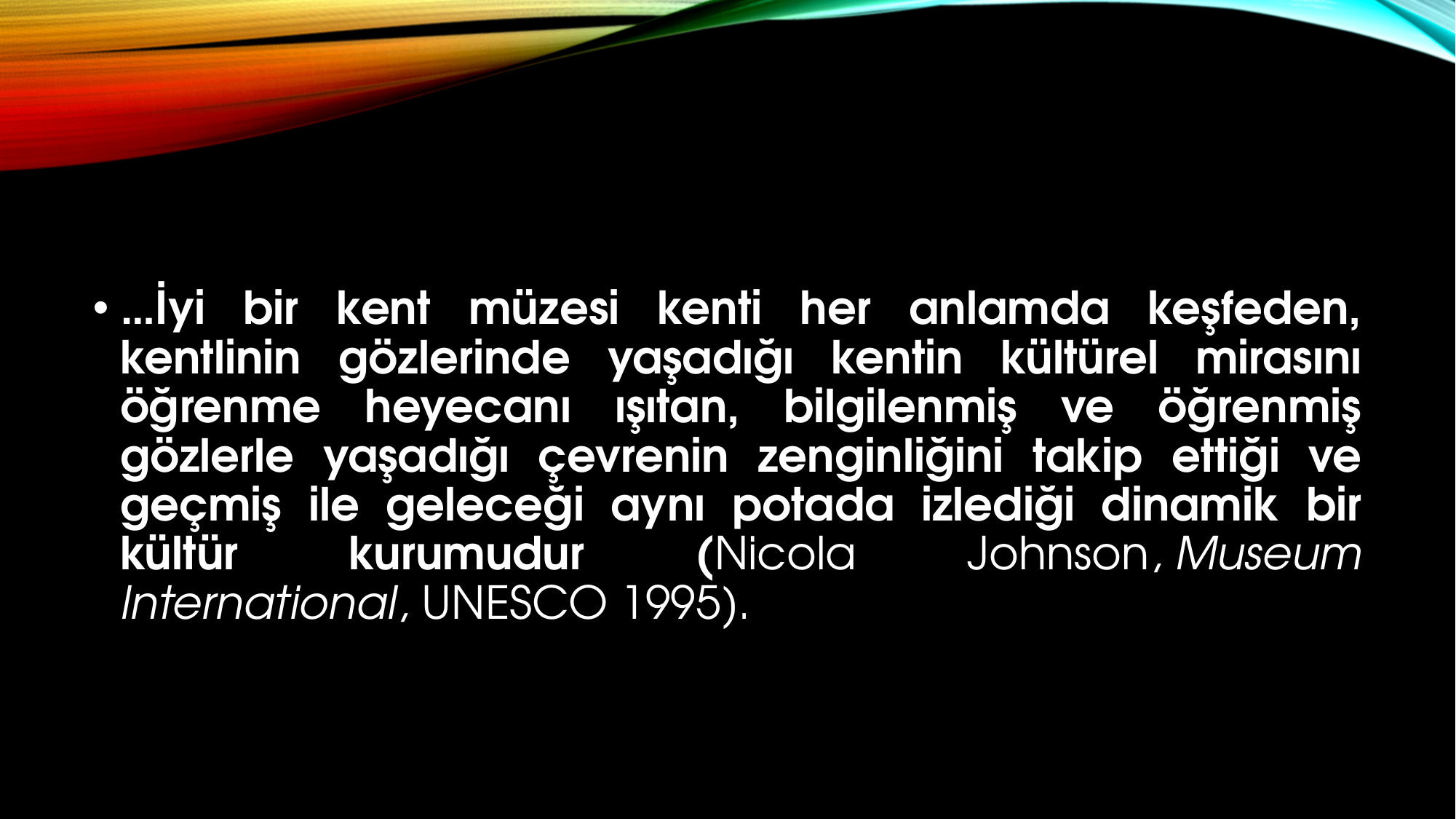

…İyi bir kent müzesi kenti her anlamda keşfeden, kentlinin gözlerinde yaşadığı kentin kültürel mirasını öğrenme heyecanı ışıtan, bilgilenmiş ve öğrenmiş gözlerle yaşadığı çevrenin zenginliğini takip ettiği ve geçmiş ile geleceği aynı potada izlediği dinamik bir kültür kurumudur (Nicola Johnson, Museum International, UNESCO 1995).